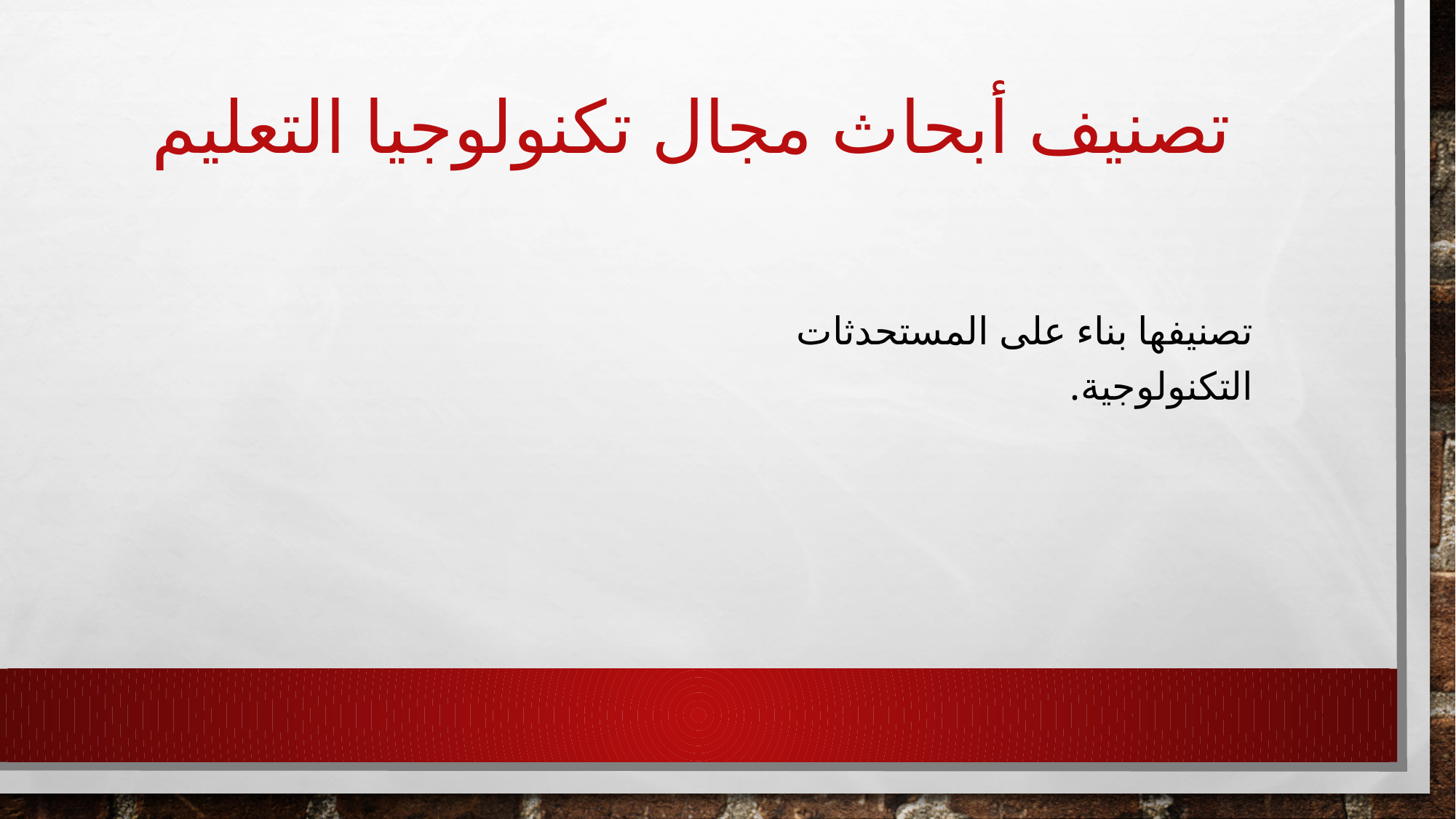

# تصنيف أبحاث مجال تكنولوجيا التعليم
تصنيفها بناء على المستحدثات التكنولوجية.